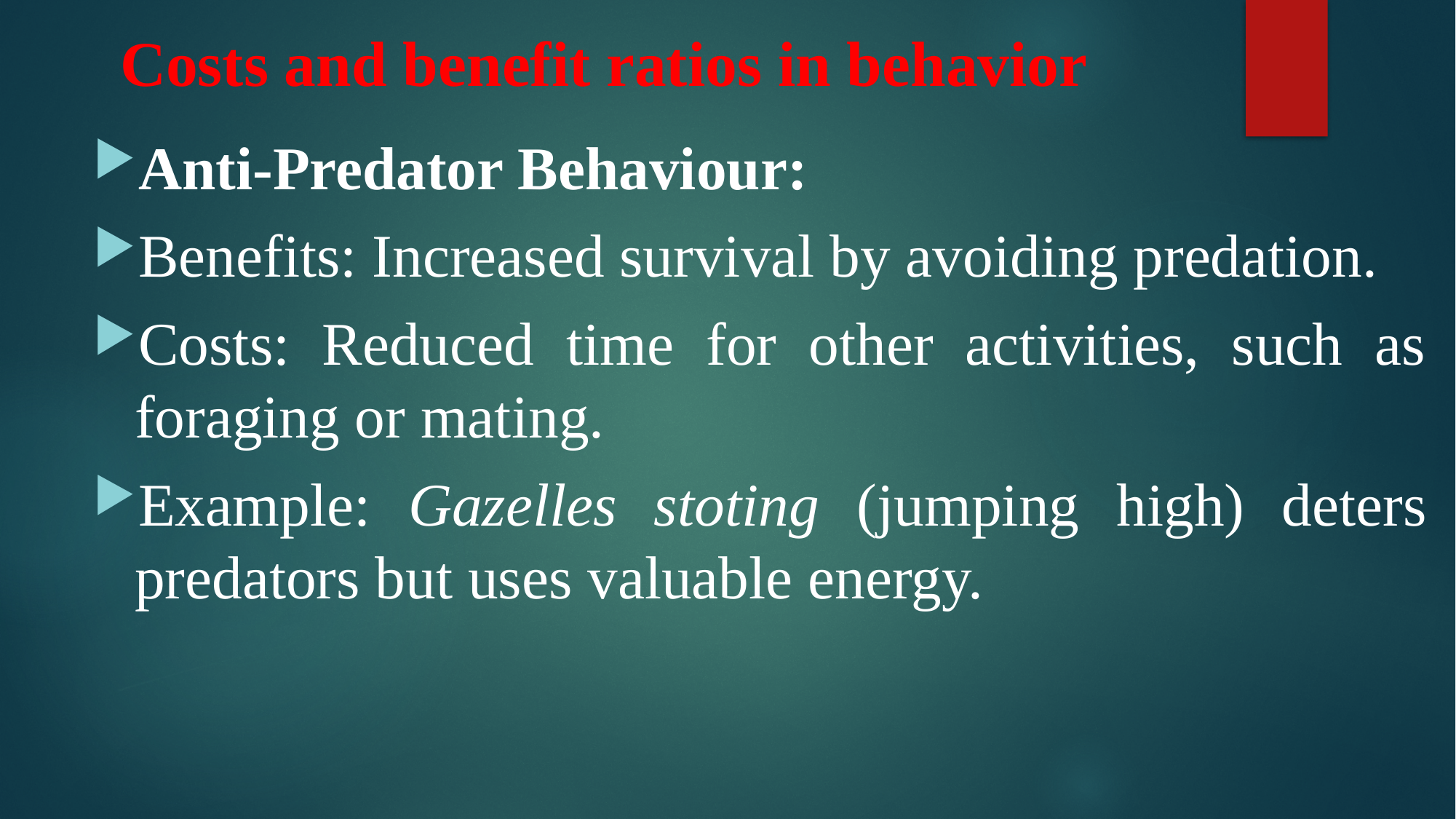

# Costs and benefit ratios in behavior
Anti-Predator Behaviour:
Benefits: Increased survival by avoiding predation.
Costs: Reduced time for other activities, such as foraging or mating.
Example: Gazelles stoting (jumping high) deters predators but uses valuable energy.